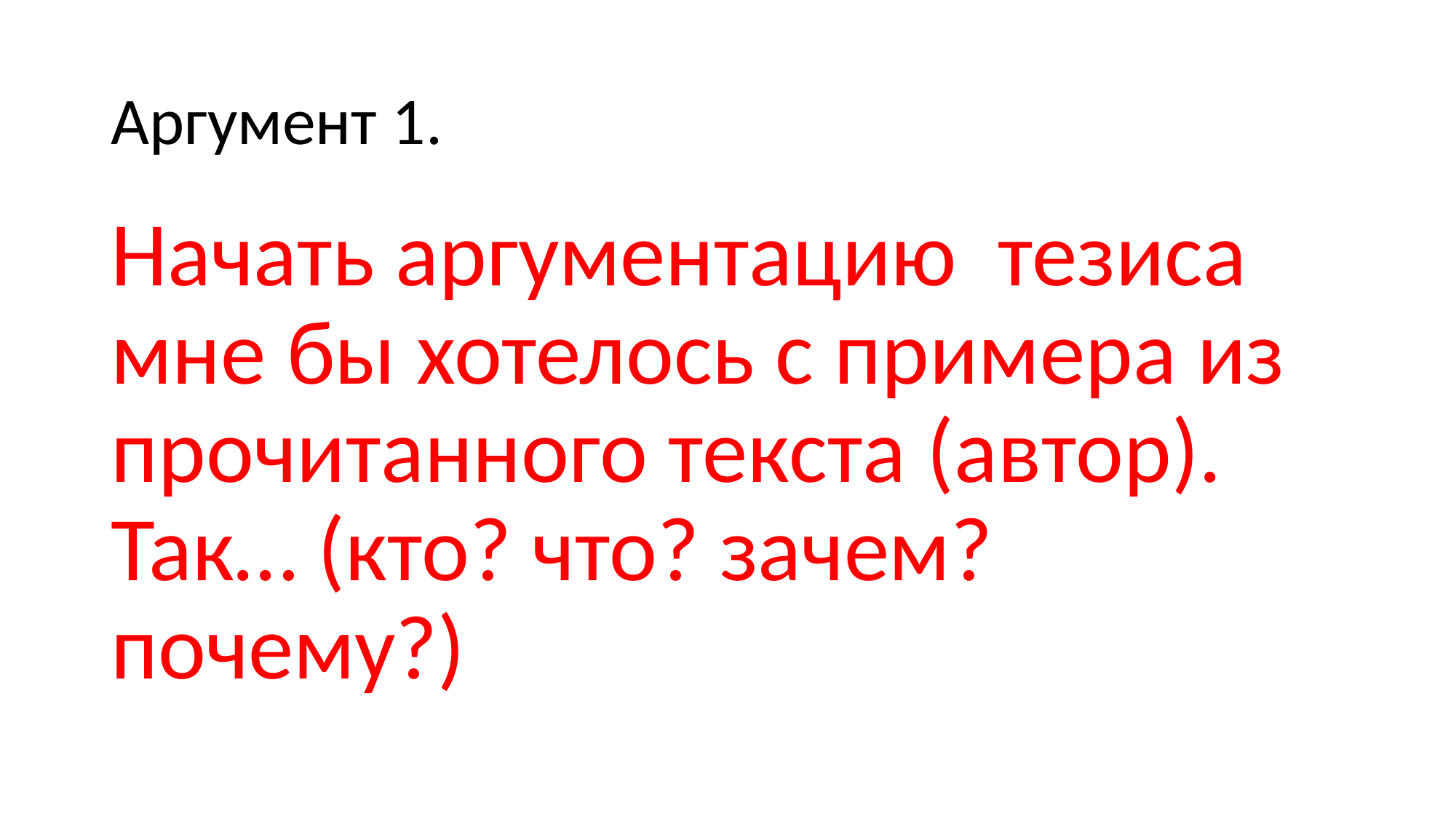

# Аргумент 1.
Начать аргументацию  тезиса мне бы хотелось с примера из прочитанного текста (автор). Так… (кто? что? зачем? почему?)